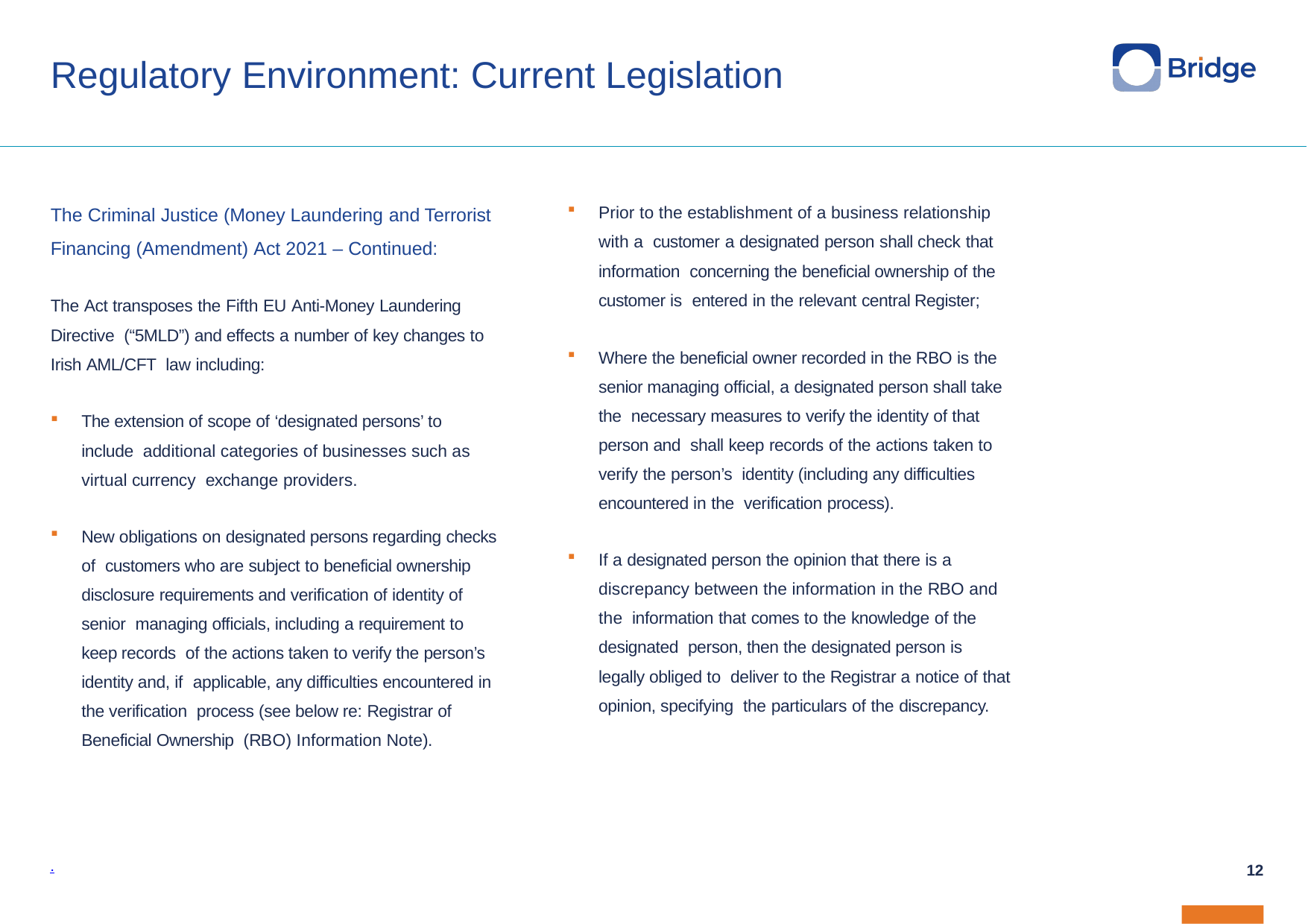

# Regulatory Environment: Current Legislation
The Criminal Justice (Money Laundering and Terrorist  Financing (Amendment) Act 2021 – Continued:

The Act transposes the Fifth EU Anti-Money Laundering Directive  (“5MLD”) and effects a number of key changes to Irish AML/CFT  law including:

The extension of scope of ‘designated persons’ to include  additional categories of businesses such as virtual currency  exchange providers.

New obligations on designated persons regarding checks of  customers who are subject to beneficial ownership  disclosure requirements and verification of identity of senior  managing officials, including a requirement to keep records  of the actions taken to verify the person’s identity and, if  applicable, any difficulties encountered in the verification  process (see below re: Registrar of Beneficial Ownership  (RBO) Information Note).
Prior to the establishment of a business relationship with a  customer a designated person shall check that information  concerning the beneficial ownership of the customer is  entered in the relevant central Register;

Where the beneficial owner recorded in the RBO is the  senior managing official, a designated person shall take the  necessary measures to verify the identity of that person and  shall keep records of the actions taken to verify the person’s  identity (including any difficulties encountered in the  verification process).

If a designated person the opinion that there is a  discrepancy between the information in the RBO and the  information that comes to the knowledge of the designated  person, then the designated person is legally obliged to  deliver to the Registrar a notice of that opinion, specifying  the particulars of the discrepancy.
.
12